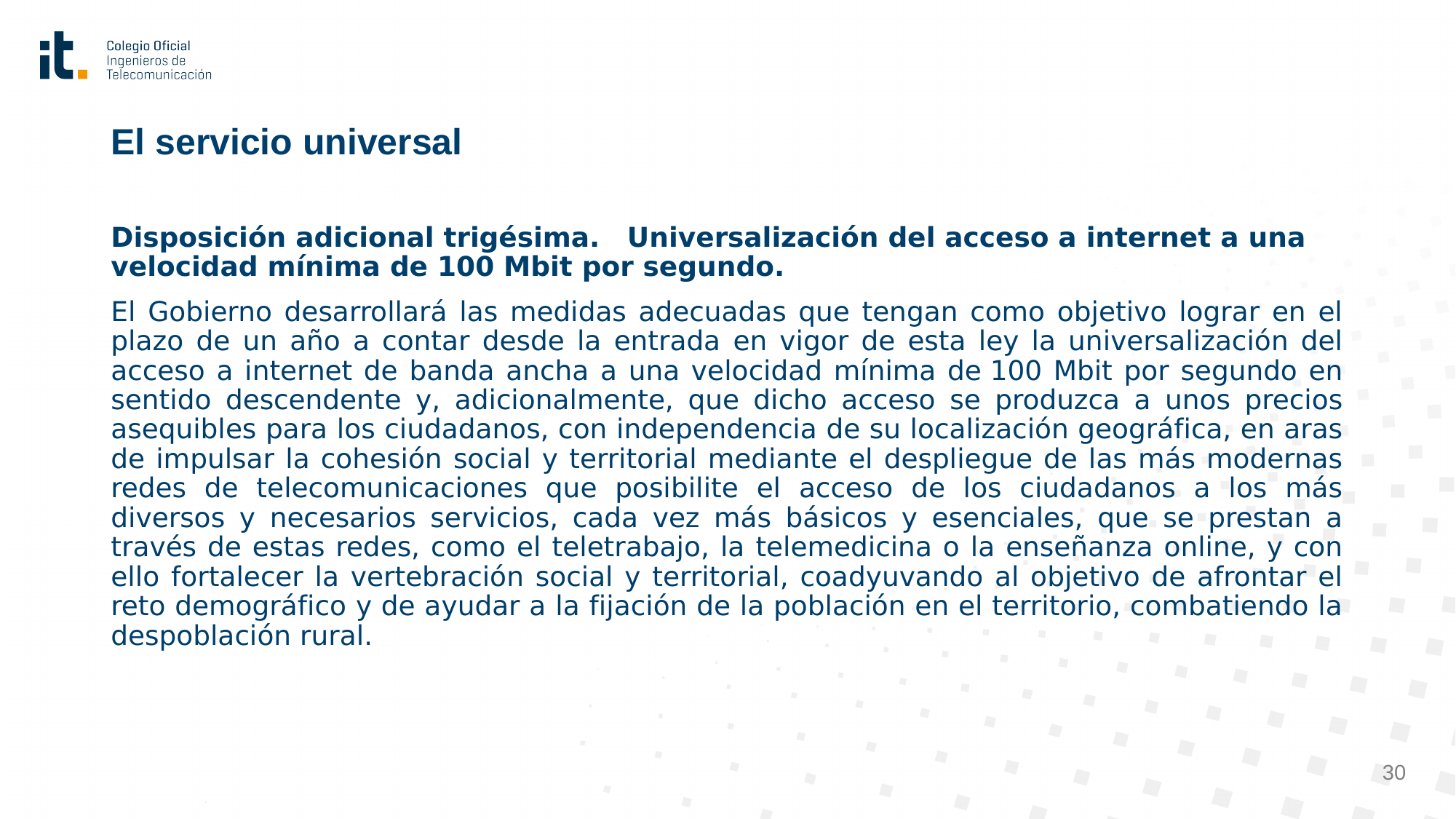

# El servicio universal
Disposición adicional trigésima. Universalización del acceso a internet a una velocidad mínima de 100 Mbit por segundo.
El Gobierno desarrollará las medidas adecuadas que tengan como objetivo lograr en el plazo de un año a contar desde la entrada en vigor de esta ley la universalización del acceso a internet de banda ancha a una velocidad mínima de 100 Mbit por segundo en sentido descendente y, adicionalmente, que dicho acceso se produzca a unos precios asequibles para los ciudadanos, con independencia de su localización geográfica, en aras de impulsar la cohesión social y territorial mediante el despliegue de las más modernas redes de telecomunicaciones que posibilite el acceso de los ciudadanos a los más diversos y necesarios servicios, cada vez más básicos y esenciales, que se prestan a través de estas redes, como el teletrabajo, la telemedicina o la enseñanza online, y con ello fortalecer la vertebración social y territorial, coadyuvando al objetivo de afrontar el reto demográfico y de ayudar a la fijación de la población en el territorio, combatiendo la despoblación rural.